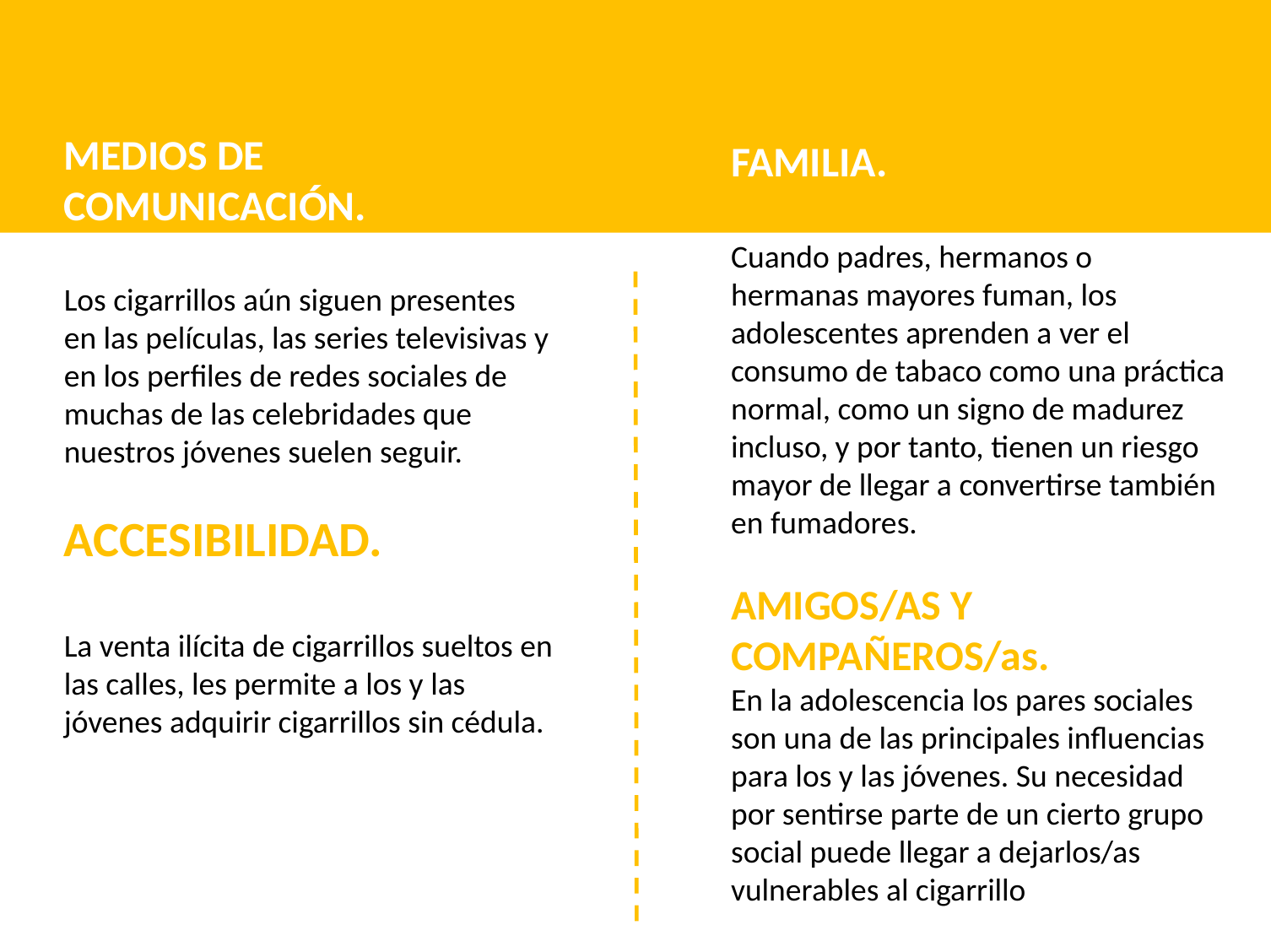

MEDIOS DE COMUNICACIÓN.

Los cigarrillos aún siguen presentes en las películas, las series televisivas y en los perfiles de redes sociales de muchas de las celebridades que nuestros jóvenes suelen seguir.
ACCESIBILIDAD.

La venta ilícita de cigarrillos sueltos en las calles, les permite a los y las jóvenes adquirir cigarrillos sin cédula.

FAMILIA.

Cuando padres, hermanos o hermanas mayores fuman, los adolescentes aprenden a ver el consumo de tabaco como una práctica normal, como un signo de madurez incluso, y por tanto, tienen un riesgo mayor de llegar a convertirse también en fumadores.
AMIGOS/AS Y COMPAÑEROS/as.
En la adolescencia los pares sociales son una de las principales influencias para los y las jóvenes. Su necesidad por sentirse parte de un cierto grupo social puede llegar a dejarlos/as vulnerables al cigarrillo